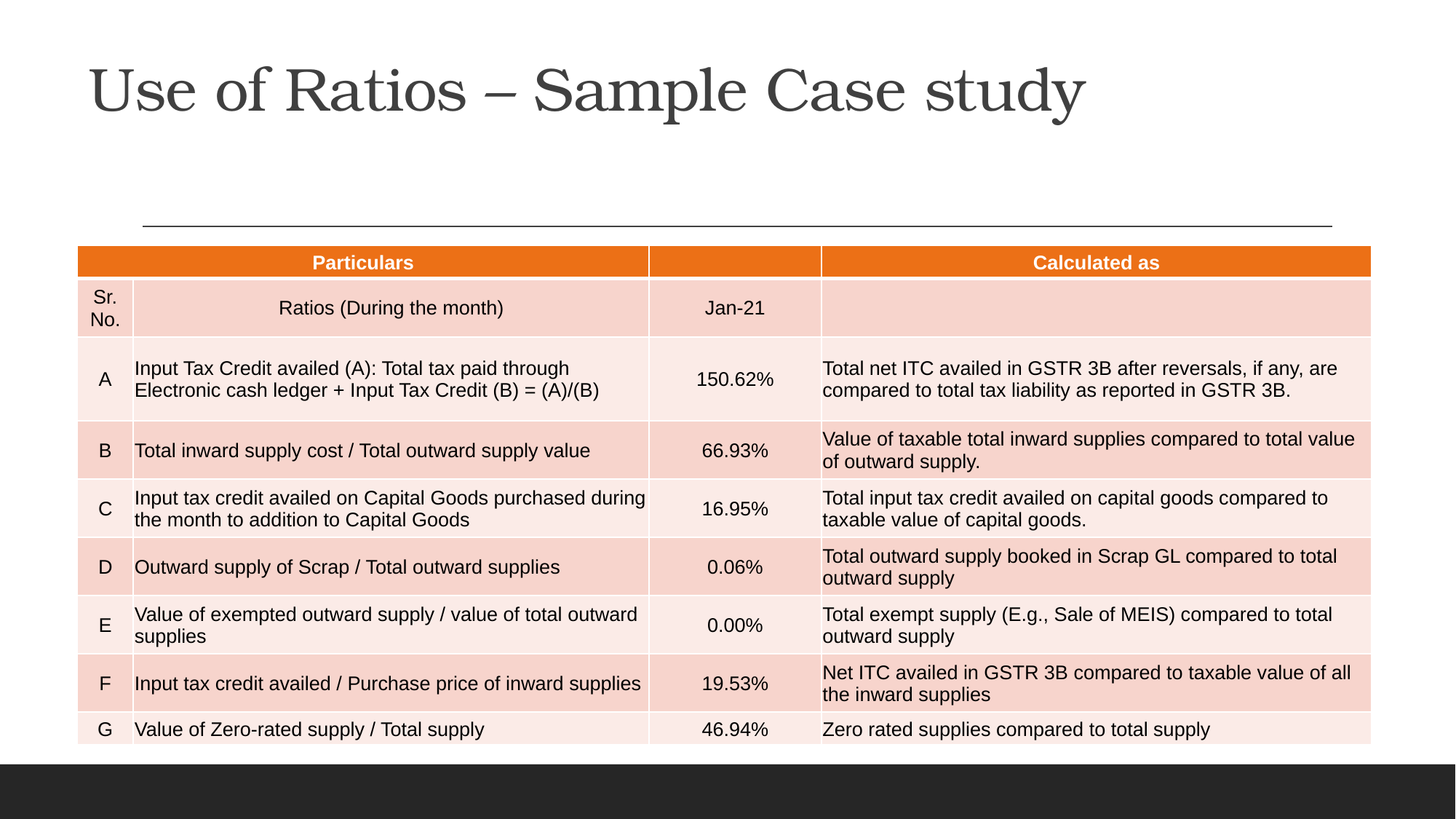

# Use of Ratios – Sample Case study
| Particulars |  |  | Calculated as |
| --- | --- | --- | --- |
| Sr. No. | Ratios (During the month) | Jan-21 |  |
| A | Input Tax Credit availed (A): Total tax paid through Electronic cash ledger + Input Tax Credit (B) = (A)/(B) | 150.62% | Total net ITC availed in GSTR 3B after reversals, if any, are compared to total tax liability as reported in GSTR 3B. |
| B | Total inward supply cost / Total outward supply value | 66.93% | Value of taxable total inward supplies compared to total value of outward supply. |
| C | Input tax credit availed on Capital Goods purchased during the month to addition to Capital Goods | 16.95% | Total input tax credit availed on capital goods compared to taxable value of capital goods. |
| D | Outward supply of Scrap / Total outward supplies | 0.06% | Total outward supply booked in Scrap GL compared to total outward supply |
| E | Value of exempted outward supply / value of total outward supplies | 0.00% | Total exempt supply (E.g., Sale of MEIS) compared to total outward supply |
| F | Input tax credit availed / Purchase price of inward supplies | 19.53% | Net ITC availed in GSTR 3B compared to taxable value of all the inward supplies |
| G | Value of Zero-rated supply / Total supply | 46.94% | Zero rated supplies compared to total supply |